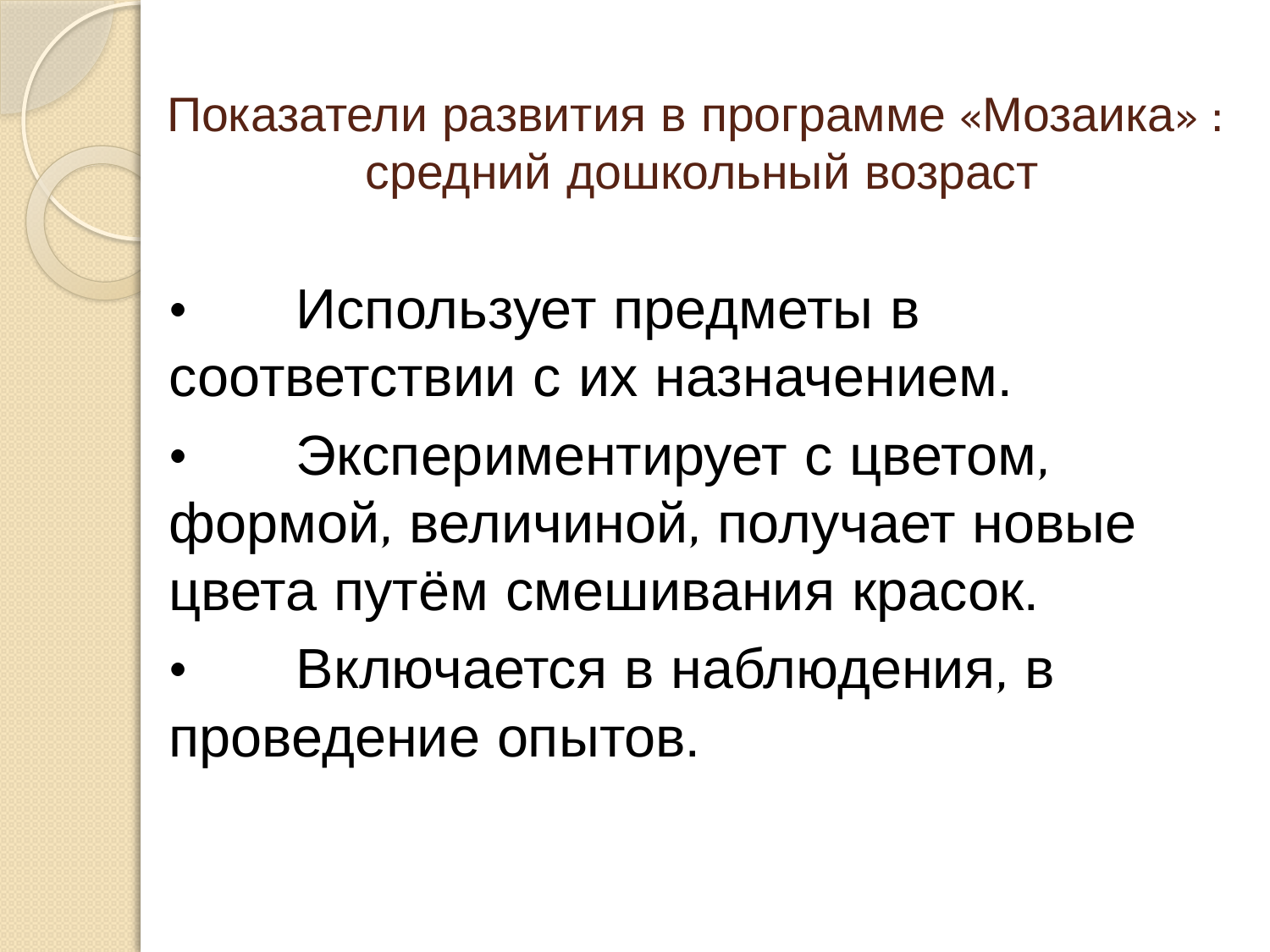

# Показатели развития в программе «Мозаика» : средний дошкольный возраст
•	Использует предметы в соответствии с их назначением.
•	Экспериментирует с цветом, формой, величиной, получает новые цвета путём смешивания красок.
•	Включается в наблюдения, в проведение опытов.